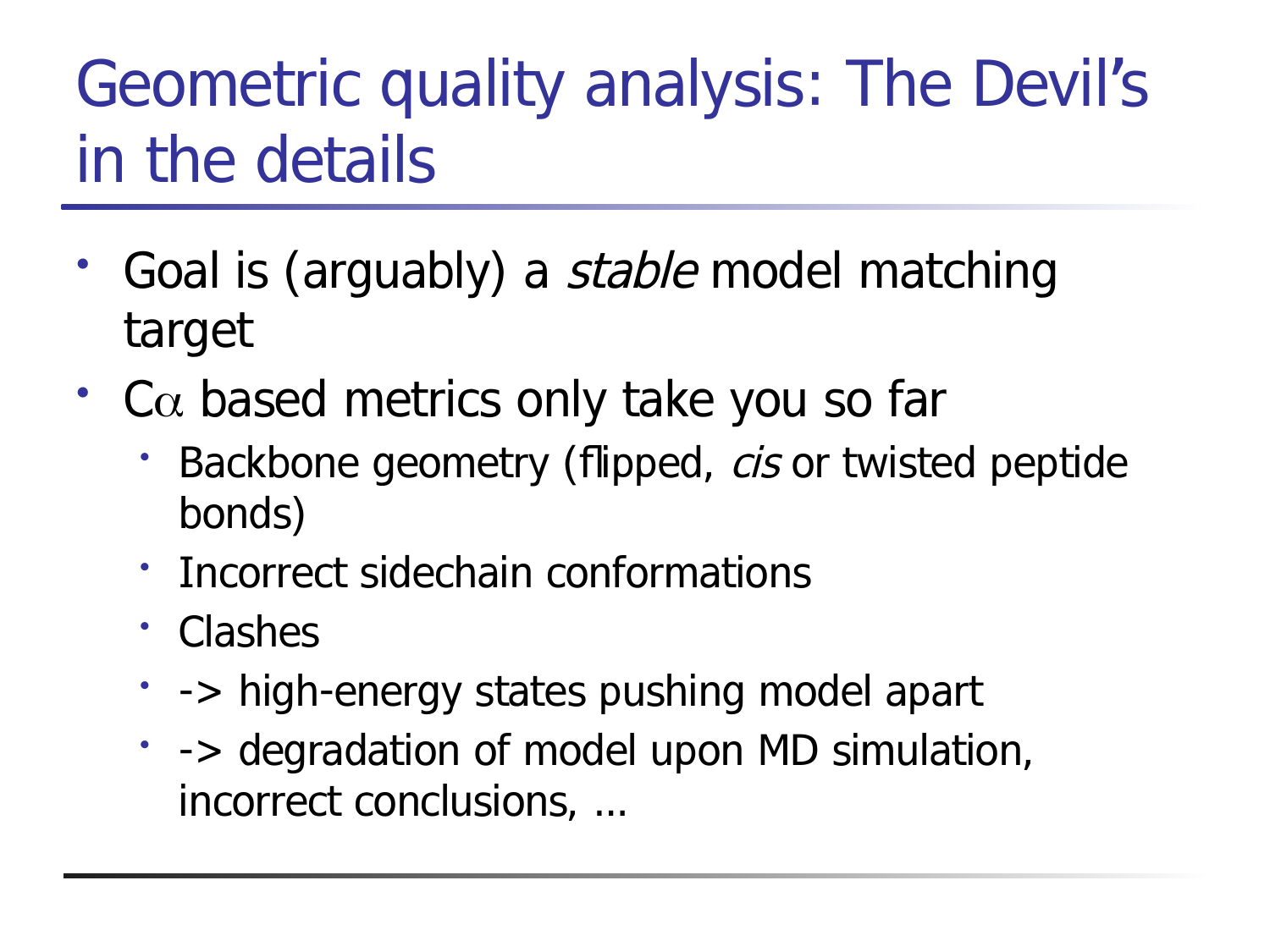

# Geometric quality analysis: The Devil’s in the details
Goal is (arguably) a stable model matching target
Cα based metrics only take you so far
Backbone geometry (flipped, cis or twisted peptide bonds)
Incorrect sidechain conformations
Clashes
-> high-energy states pushing model apart
-> degradation of model upon MD simulation, incorrect conclusions, …